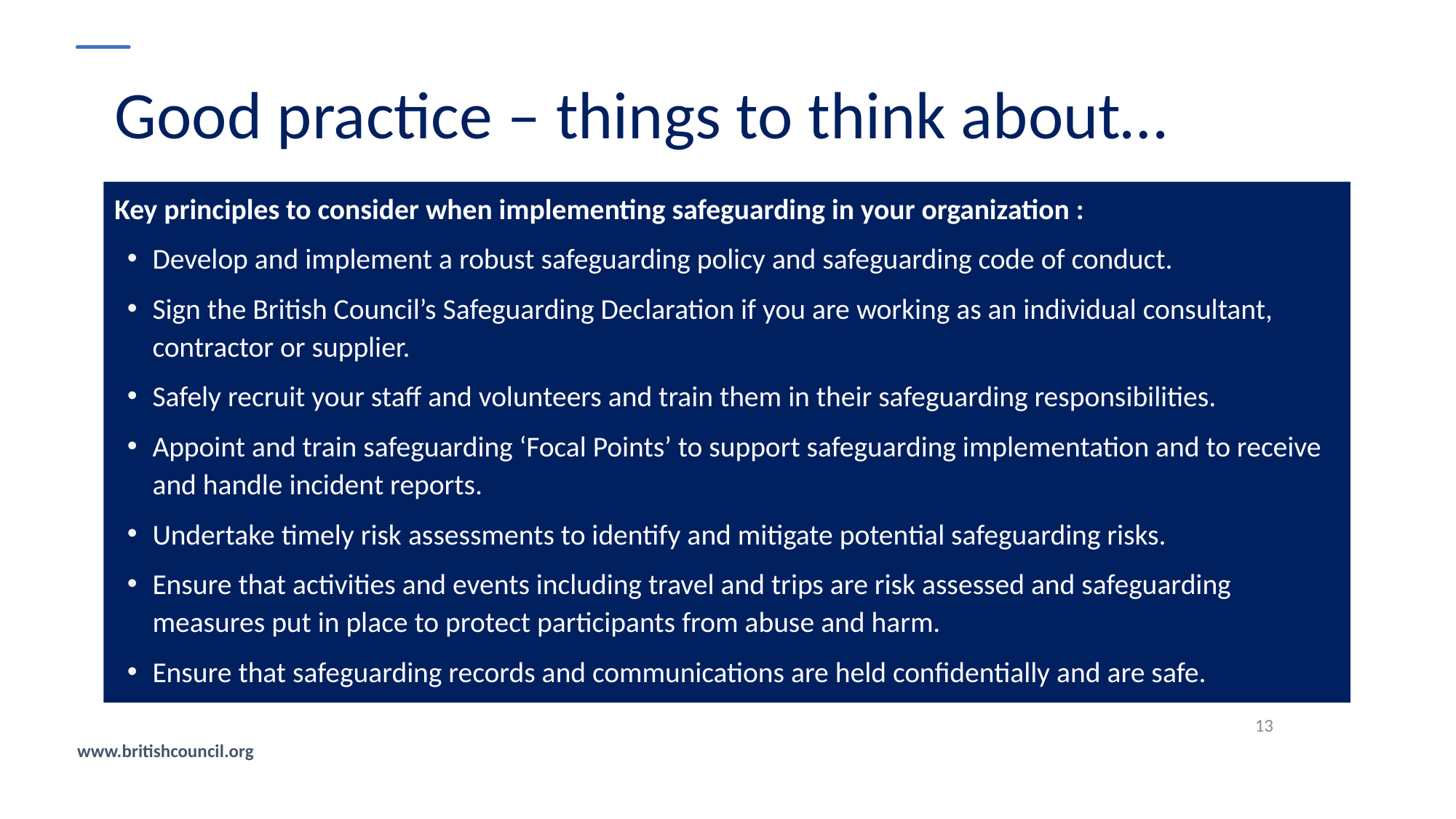

# Good practice – things to think about…
Key principles to consider when implementing safeguarding in your organization :
Develop and implement a robust safeguarding policy and safeguarding code of conduct.
Sign the British Council’s Safeguarding Declaration if you are working as an individual consultant, contractor or supplier.
Safely recruit your staff and volunteers and train them in their safeguarding responsibilities.
Appoint and train safeguarding ‘Focal Points’ to support safeguarding implementation and to receive and handle incident reports.
Undertake timely risk assessments to identify and mitigate potential safeguarding risks.
Ensure that activities and events including travel and trips are risk assessed and safeguarding measures put in place to protect participants from abuse and harm.
Ensure that safeguarding records and communications are held confidentially and are safe.

13